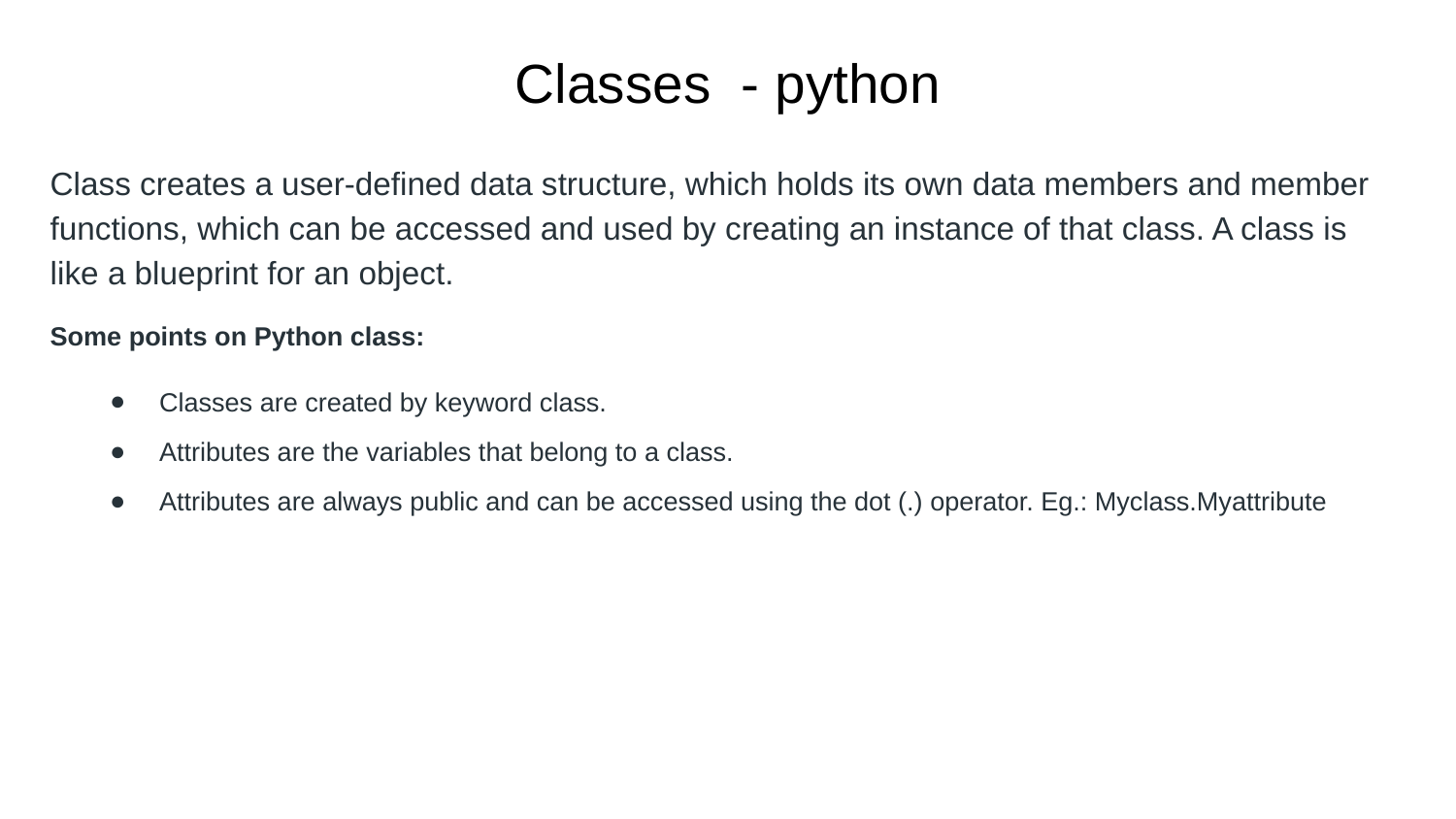

# Classes  - python
Class creates a user-defined data structure, which holds its own data members and member functions, which can be accessed and used by creating an instance of that class. A class is like a blueprint for an object.
Some points on Python class:
Classes are created by keyword class.
Attributes are the variables that belong to a class.
Attributes are always public and can be accessed using the dot (.) operator. Eg.: Myclass.Myattribute